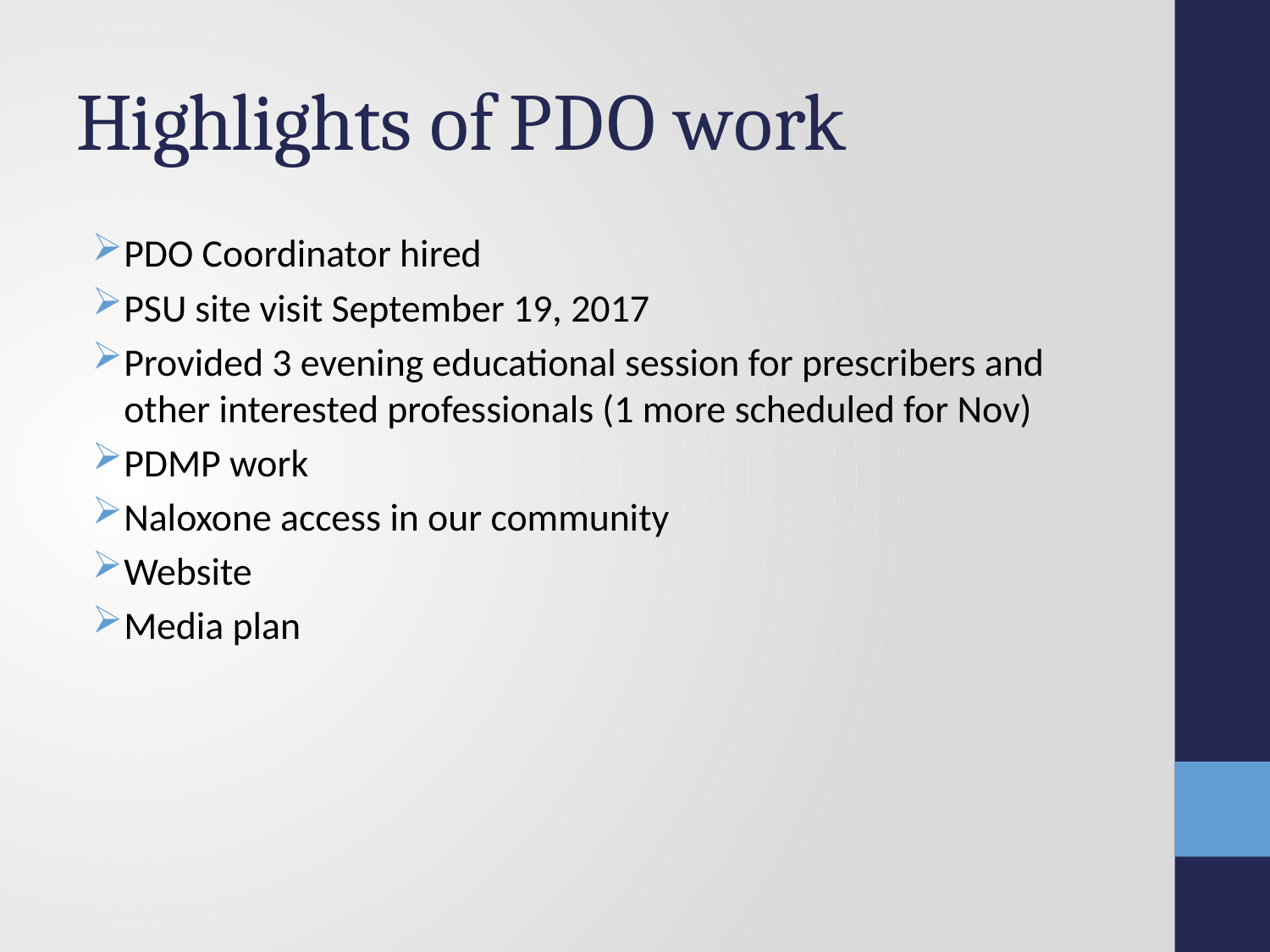

# Highlights of PDO work
PDO Coordinator hired
PSU site visit September 19, 2017
Provided 3 evening educational session for prescribers and other interested professionals (1 more scheduled for Nov)
PDMP work
Naloxone access in our community
Website
Media plan